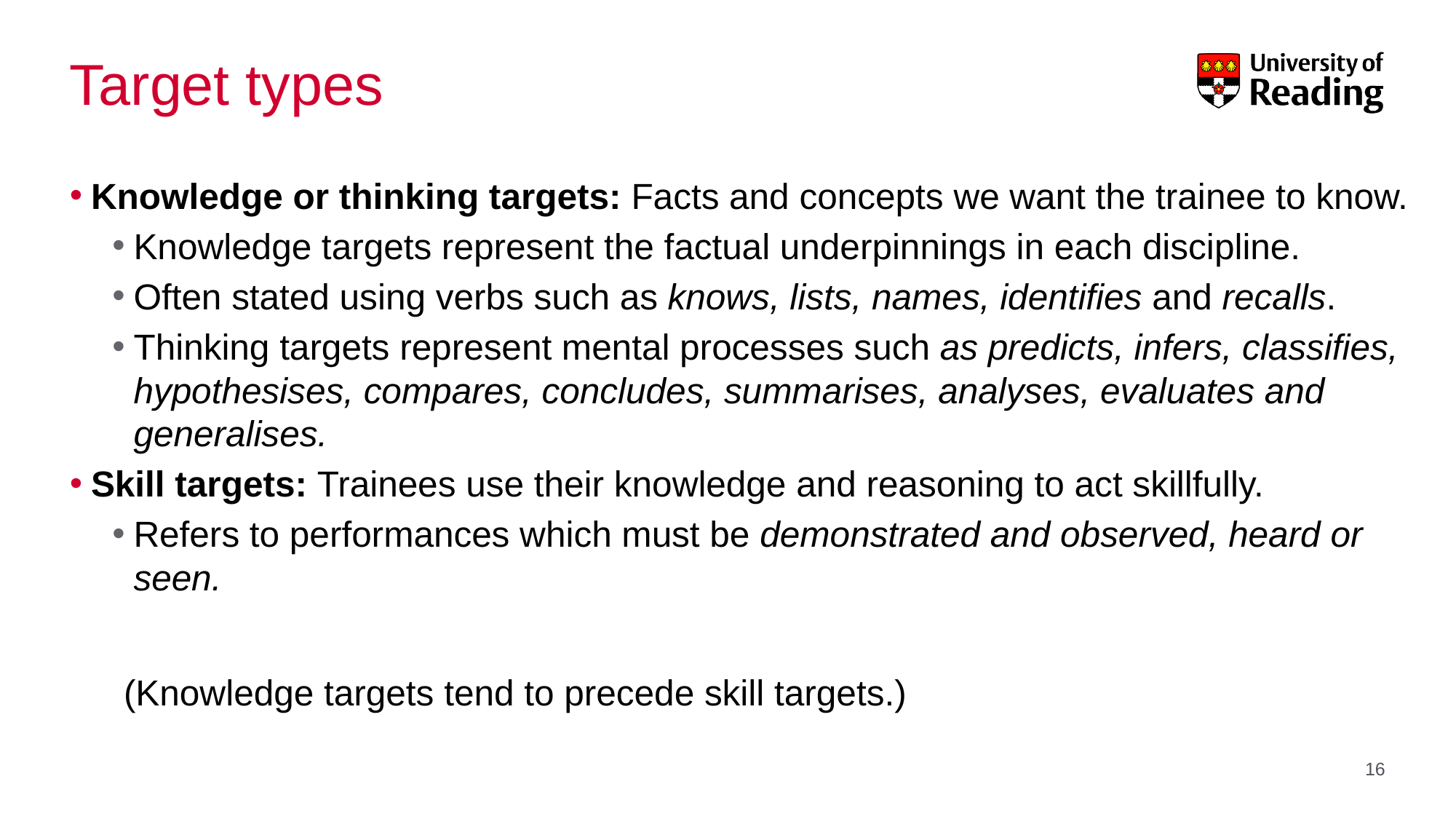

# Target types
Knowledge or thinking targets: Facts and concepts we want the trainee to know.
Knowledge targets represent the factual underpinnings in each discipline.
Often stated using verbs such as knows, lists, names, identifies and recalls.
Thinking targets represent mental processes such as predicts, infers, classifies, hypothesises, compares, concludes, summarises, analyses, evaluates and generalises.
Skill targets: Trainees use their knowledge and reasoning to act skillfully.
Refers to performances which must be demonstrated and observed, heard or seen.

(Knowledge targets tend to precede skill targets.)

16